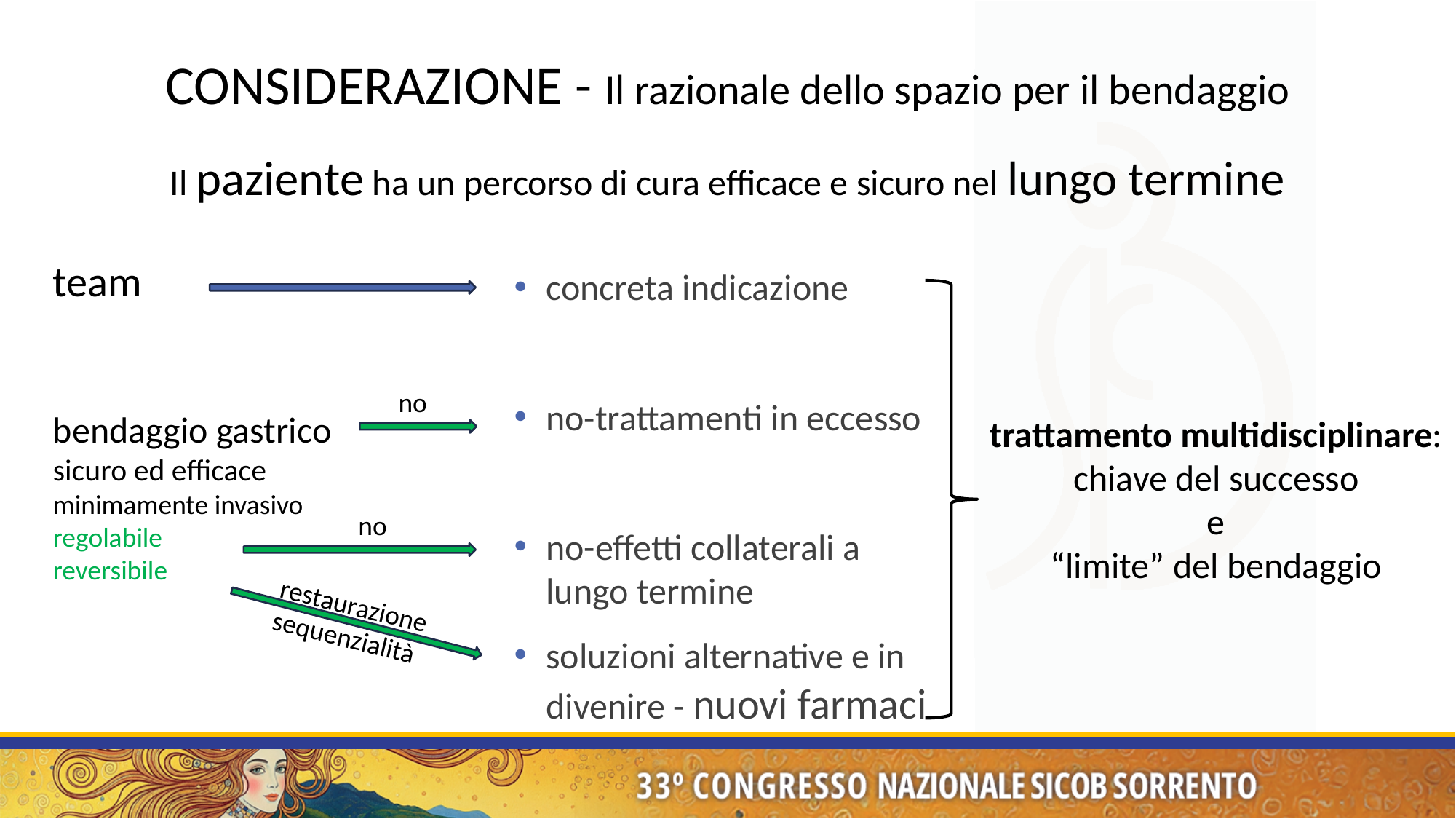

CONSIDERAZIONE - Il razionale dello spazio per il bendaggio
Il paziente ha un percorso di cura efficace e sicuro nel lungo termine
team

bendaggio gastrico
sicuro ed efficace
minimamente invasivo
regolabile
reversibile
concreta indicazione

no-trattamenti in eccesso

no-effetti collaterali a lungo termine
soluzioni alternative e in divenire - nuovi farmaci

no
trattamento multidisciplinare:
chiave del successo
e
“limite” del bendaggio

no

restaurazione
sequenzialità